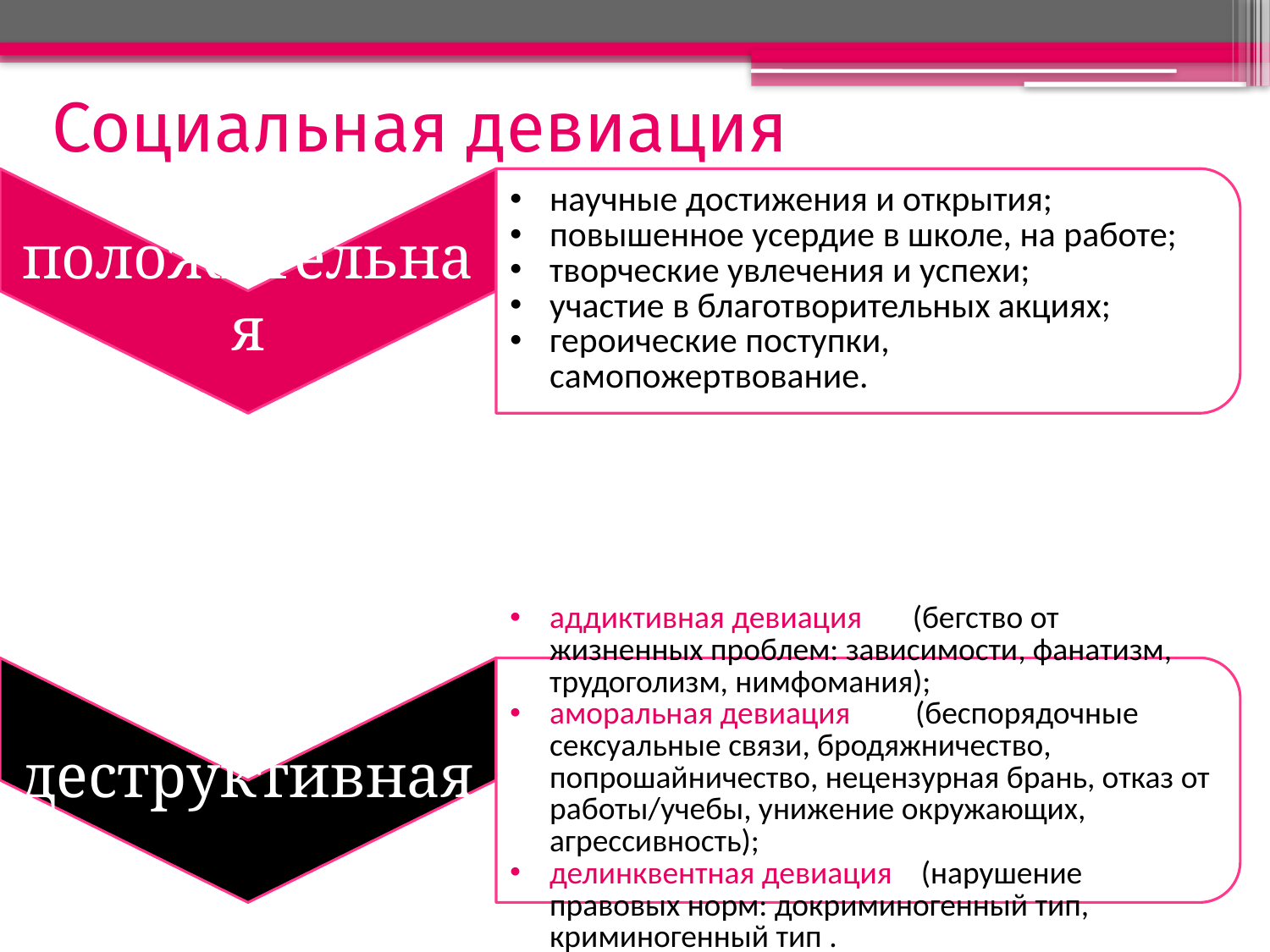

# Социальная девиация
положительная
научные достижения и открытия;
деструктивная
аддиктивная девиация       (бегство от жизненных проблем: зависимости, фанатизм, трудоголизм, нимфомания);
повышенное усердие в школе, на работе;
творческие увлечения и успехи;
участие в благотворительных акциях;
героические поступки, самопожертвование.
аморальная девиация         (беспорядочные сексуальные связи, бродяжничество, попрошайничество, нецензурная брань, отказ от работы/учебы, унижение окружающих, агрессивность);
делинквентная девиация    (нарушение правовых норм: докриминогенный тип, криминогенный тип .